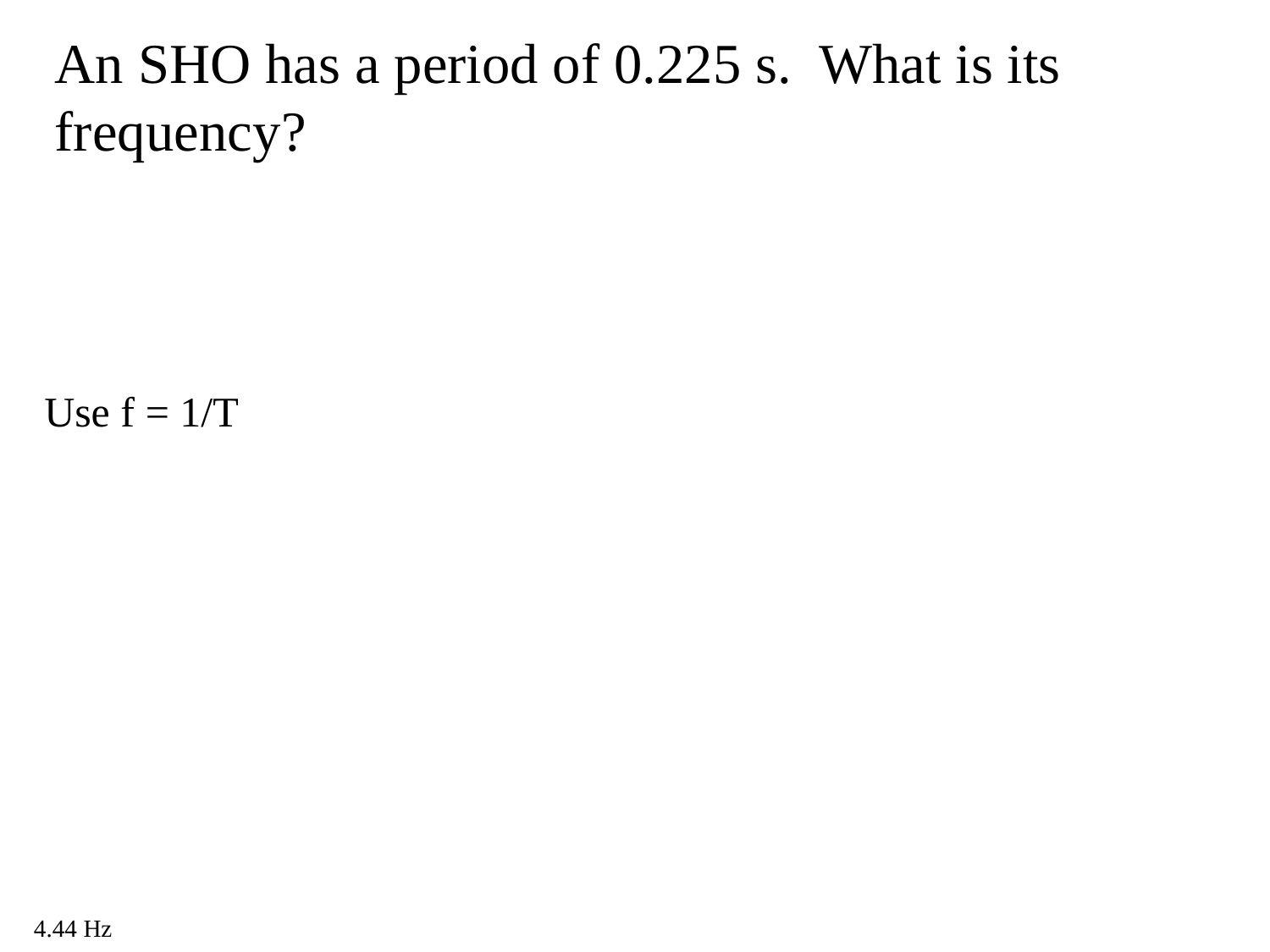

An SHO has a period of 0.225 s.  What is its frequency?
Use f = 1/T
4.44 Hz